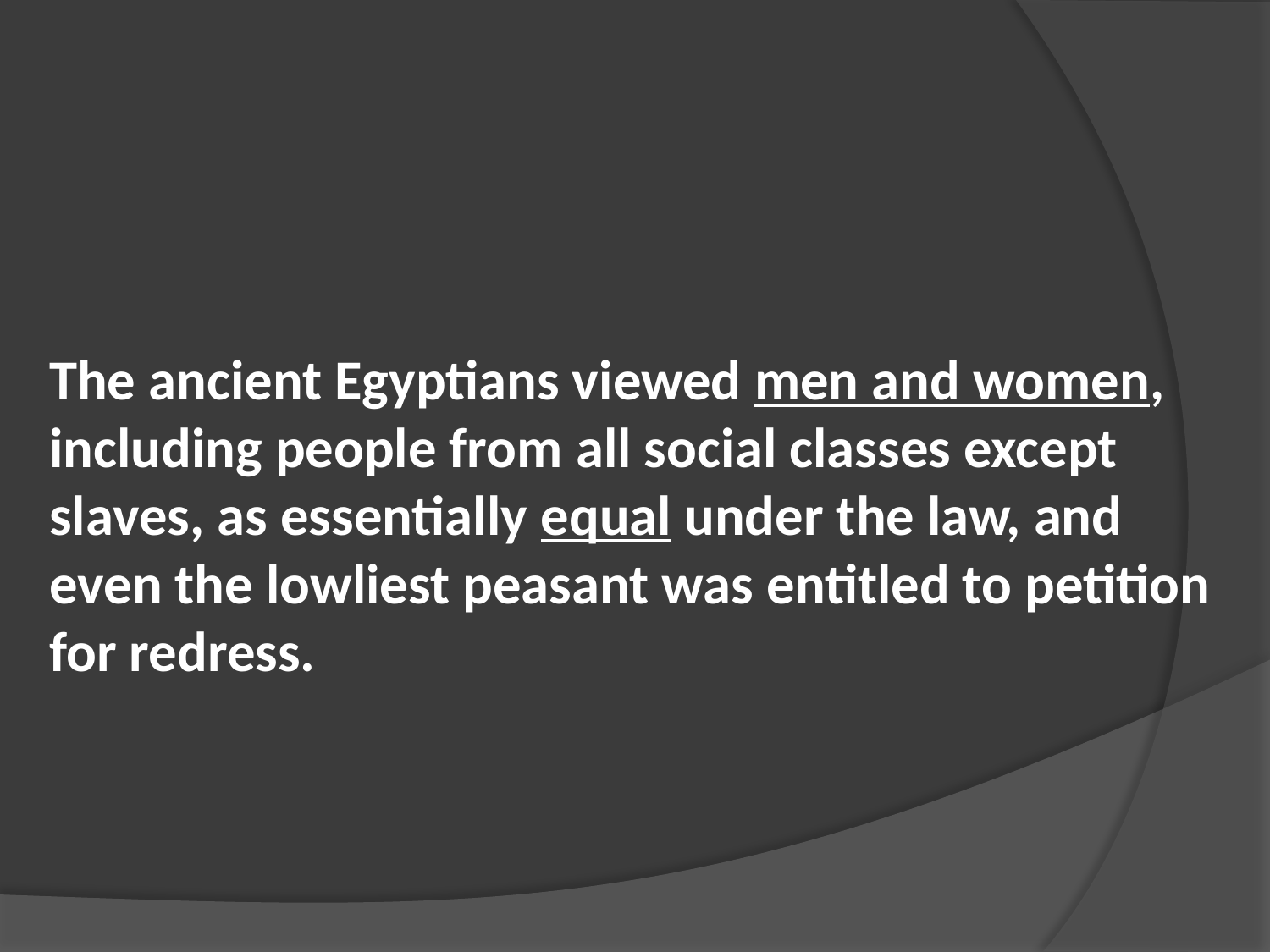

The ancient Egyptians viewed men and women, including people from all social classes except slaves, as essentially equal under the law, and even the lowliest peasant was entitled to petition for redress.